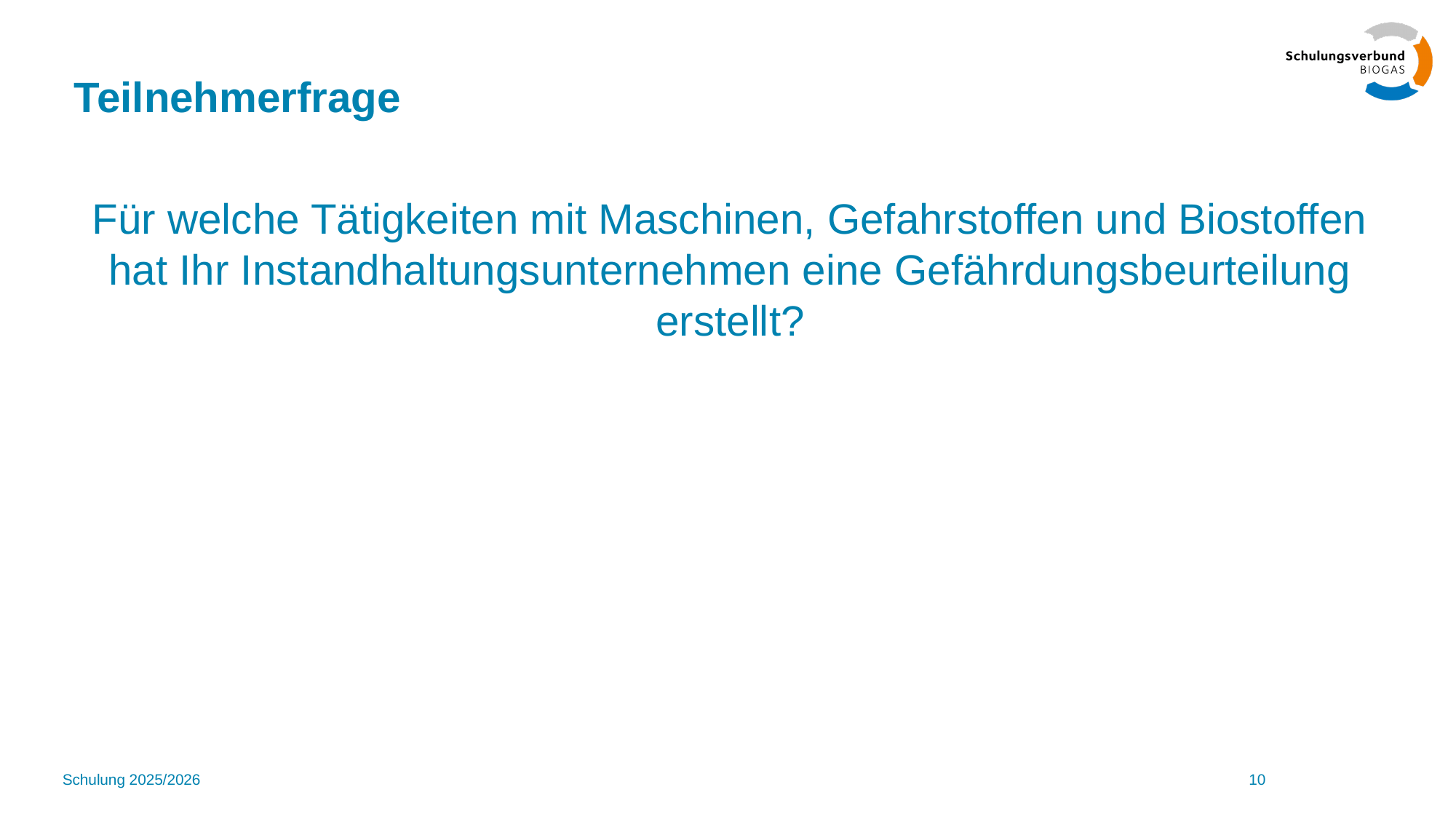

# Teilnehmerfrage
Für welche Tätigkeiten mit Maschinen, Gefahrstoffen und Biostoffen hat Ihr Instandhaltungsunternehmen eine Gefährdungsbeurteilung erstellt?
Schulung 2025/2026
10